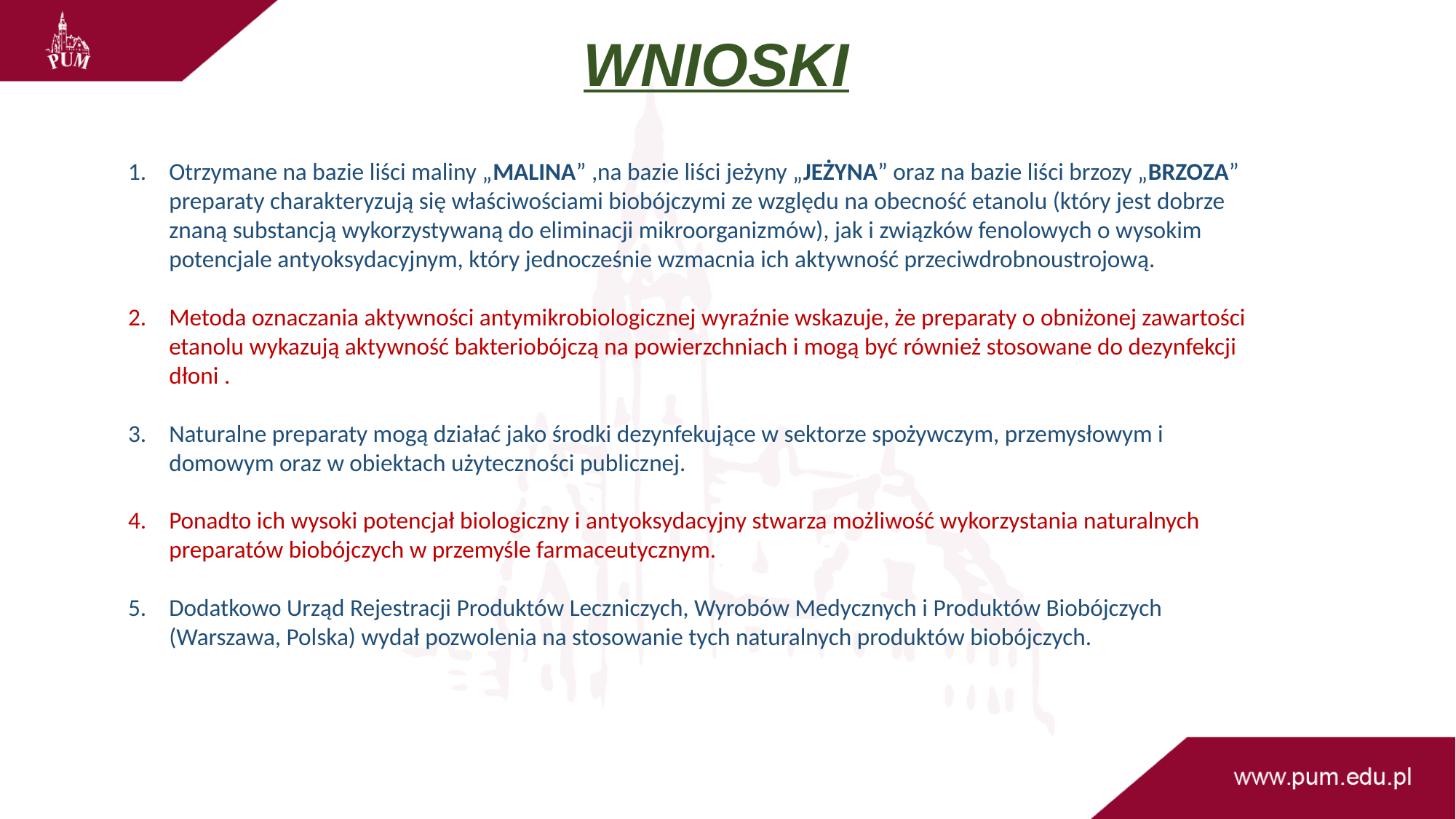

WNIOSKI
Otrzymane na bazie liści maliny „MALINA” ,na bazie liści jeżyny „JEŻYNA” oraz na bazie liści brzozy „BRZOZA” preparaty charakteryzują się właściwościami biobójczymi ze względu na obecność etanolu (który jest dobrze znaną substancją wykorzystywaną do eliminacji mikroorganizmów), jak i związków fenolowych o wysokim potencjale antyoksydacyjnym, który jednocześnie wzmacnia ich aktywność przeciwdrobnoustrojową.

Metoda oznaczania aktywności antymikrobiologicznej wyraźnie wskazuje, że preparaty o obniżonej zawartości etanolu wykazują aktywność bakteriobójczą na powierzchniach i mogą być również stosowane do dezynfekcji dłoni .

Naturalne preparaty mogą działać jako środki dezynfekujące w sektorze spożywczym, przemysłowym i domowym oraz w obiektach użyteczności publicznej.

Ponadto ich wysoki potencjał biologiczny i antyoksydacyjny stwarza możliwość wykorzystania naturalnych preparatów biobójczych w przemyśle farmaceutycznym.

Dodatkowo Urząd Rejestracji Produktów Leczniczych, Wyrobów Medycznych i Produktów Biobójczych (Warszawa, Polska) wydał pozwolenia na stosowanie tych naturalnych produktów biobójczych.